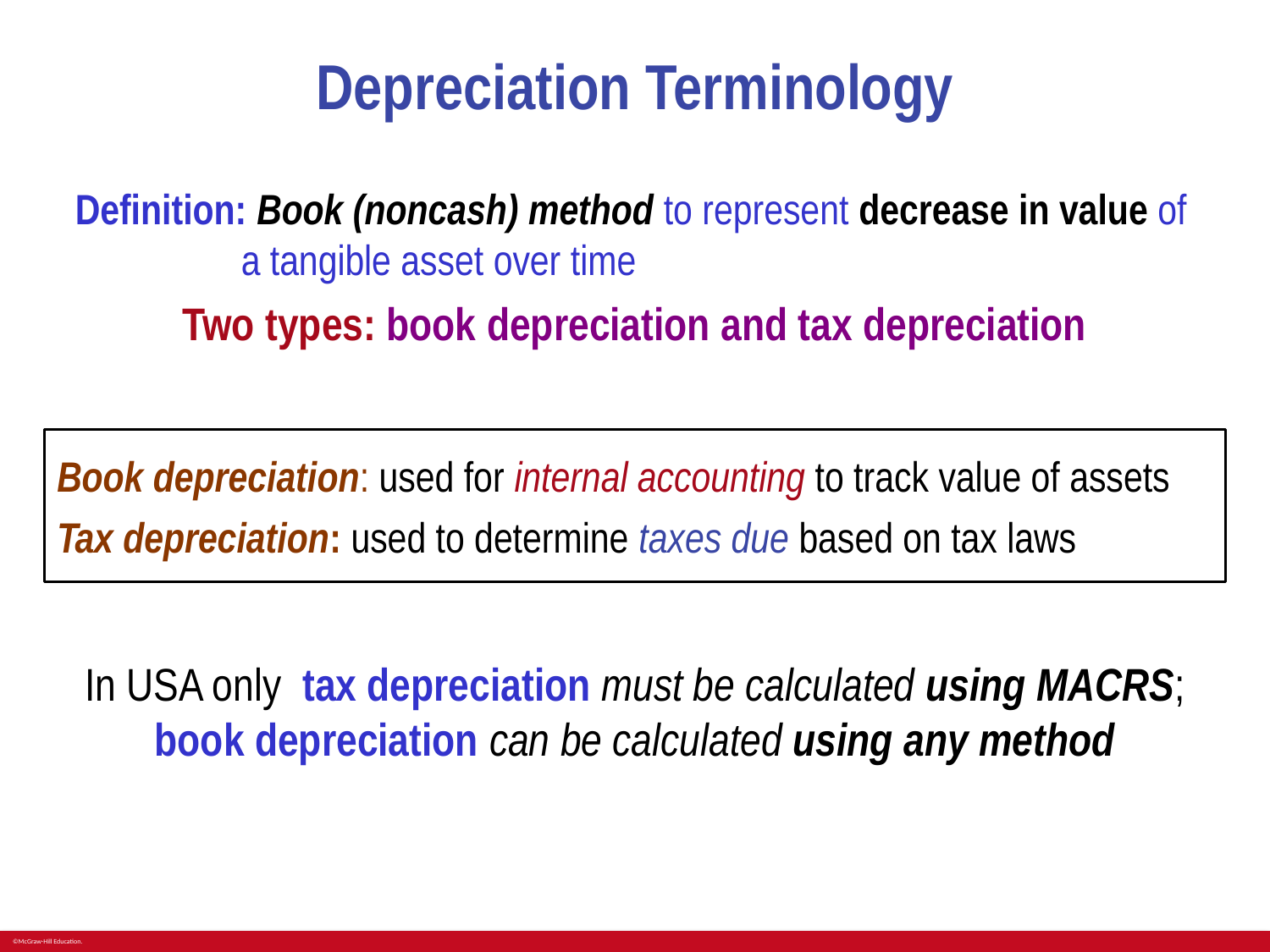

# Depreciation Terminology
 Definition: Book (noncash) method to represent decrease in value of
 	     a tangible asset over time
Two types: book depreciation and tax depreciation
Book depreciation: used for internal accounting to track value of assets
Tax depreciation: used to determine taxes due based on tax laws
In USA only, tax depreciation must be calculated using MACRS; book depreciation can be calculated using any method